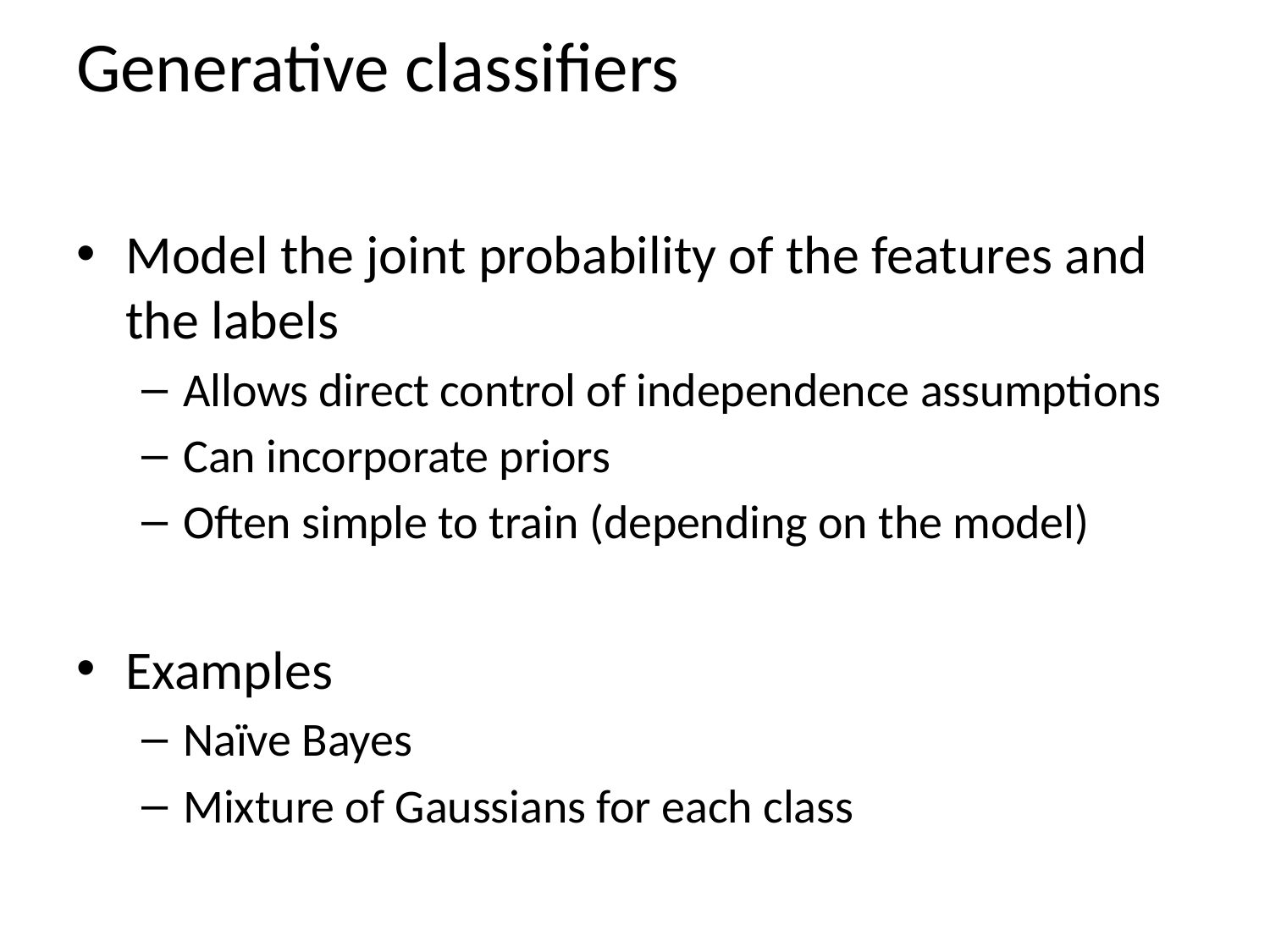

# Generative classifiers

Model the joint probability of the features and the labels
Allows direct control of independence assumptions
Can incorporate priors
Often simple to train (depending on the model)

Examples
Naïve Bayes
Mixture of Gaussians for each class